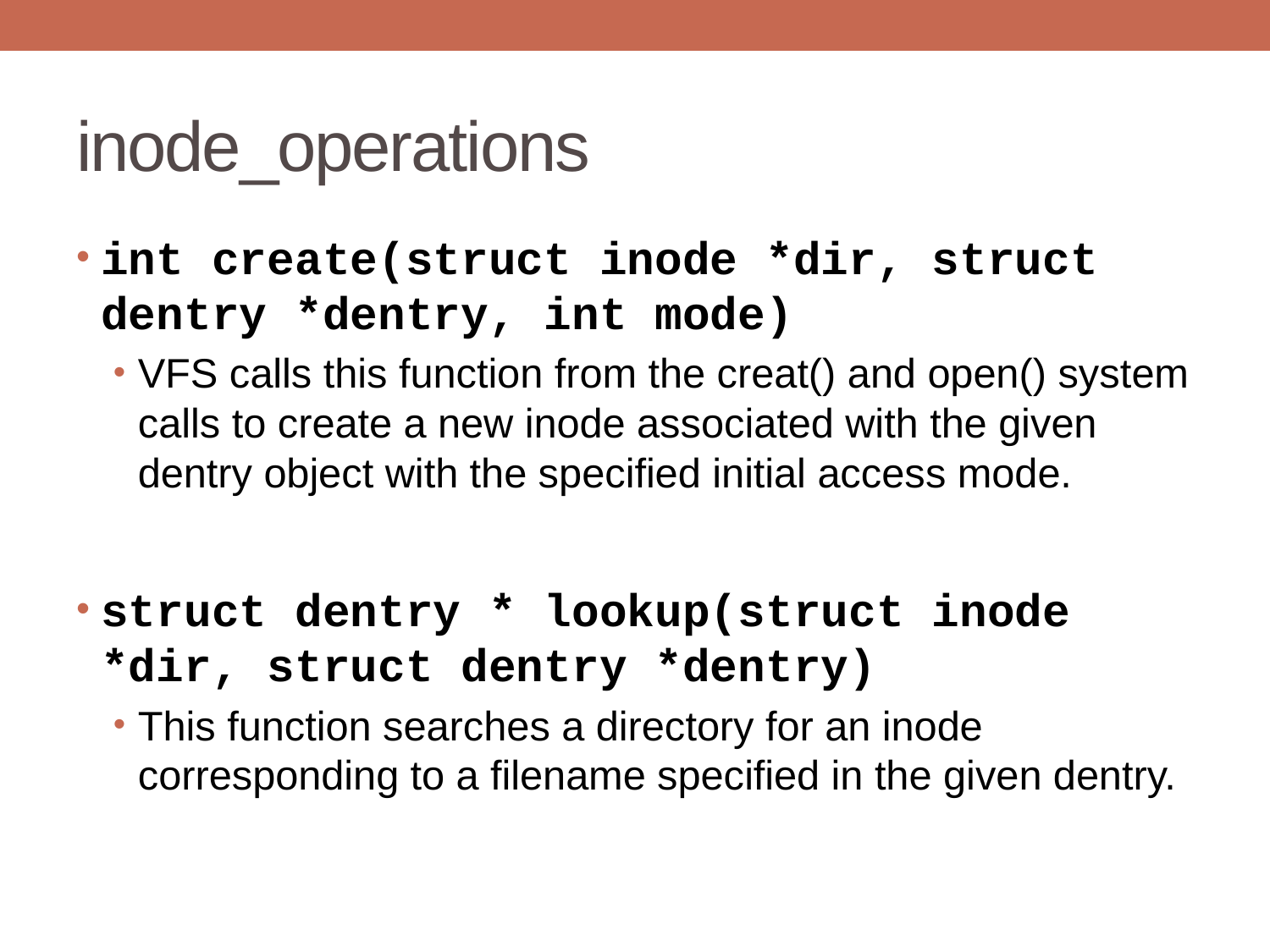

# inode_operations
int create(struct inode *dir, struct dentry *dentry, int mode)
VFS calls this function from the creat() and open() system calls to create a new inode associated with the given dentry object with the specified initial access mode.

struct dentry * lookup(struct inode *dir, struct dentry *dentry)
This function searches a directory for an inode corresponding to a filename specified in the given dentry.